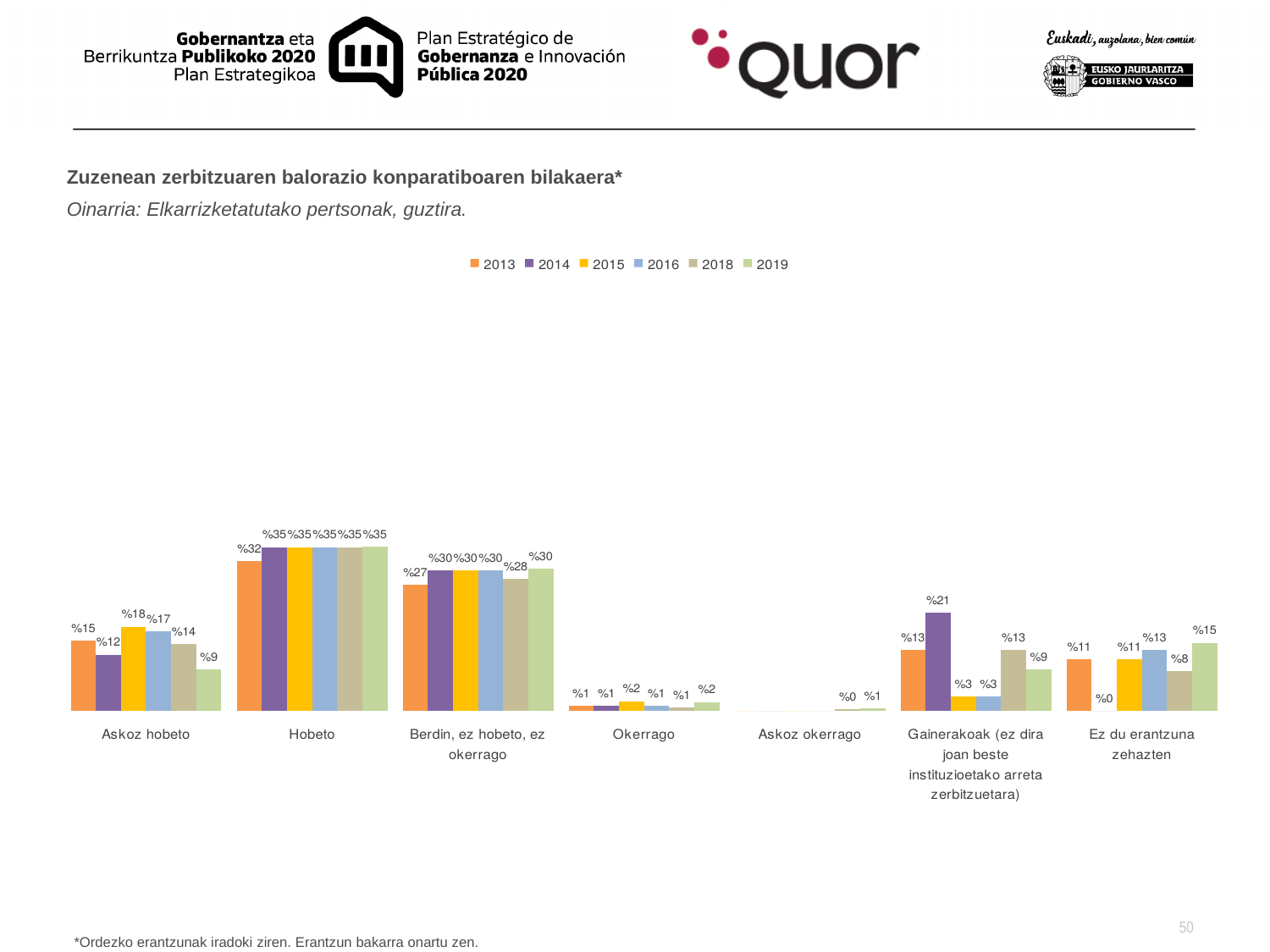

Zuzenean zerbitzuaren balorazio konparatiboaren bilakaera*
Oinarria: Elkarrizketatutako pertsonak, guztira.

### Chart

| Category | 2013 | 2014 | 2015 | 2016 | 2018 | 2019 |
|---|---|---|---|---|---|---|
| Askoz hobeto | 0.15 | 0.12 | 0.18 | 0.17 | 0.14248386048627196 | 0.08798674983117007 |
| Hobeto | 0.32 | 0.35 | 0.35 | 0.35 | 0.34989607197844597 | 0.35090252463911187 |
| Berdin, ez hobeto, ez okerrago | 0.27 | 0.3 | 0.3 | 0.3 | 0.2825549177564323 | 0.30432970675373333 |
| Okerrago | 0.01 | 0.01 | 0.02 | 0.01 | 0.006988288070471261 | 0.018132109430302842 |
| Askoz okerrago | 0.0 | 0.0 | 0.0 | 0.0 | 0.0032646651248524157 | 0.005267376077117153 |
| Gainerakoak (ez dira joan beste instituzioetako arreta zerbitzuetara) | 0.13 | 0.21 | 0.03 | 0.03 | 0.1301579040605763 | 0.08812730890075685 |
| Ez du erantzuna zehazten | 0.11 | 0.0 | 0.11 | 0.13 | 0.0846542925229227 | 0.14525422436780597 |
*Ordezko erantzunak iradoki ziren. Erantzun bakarra onartu zen.
50